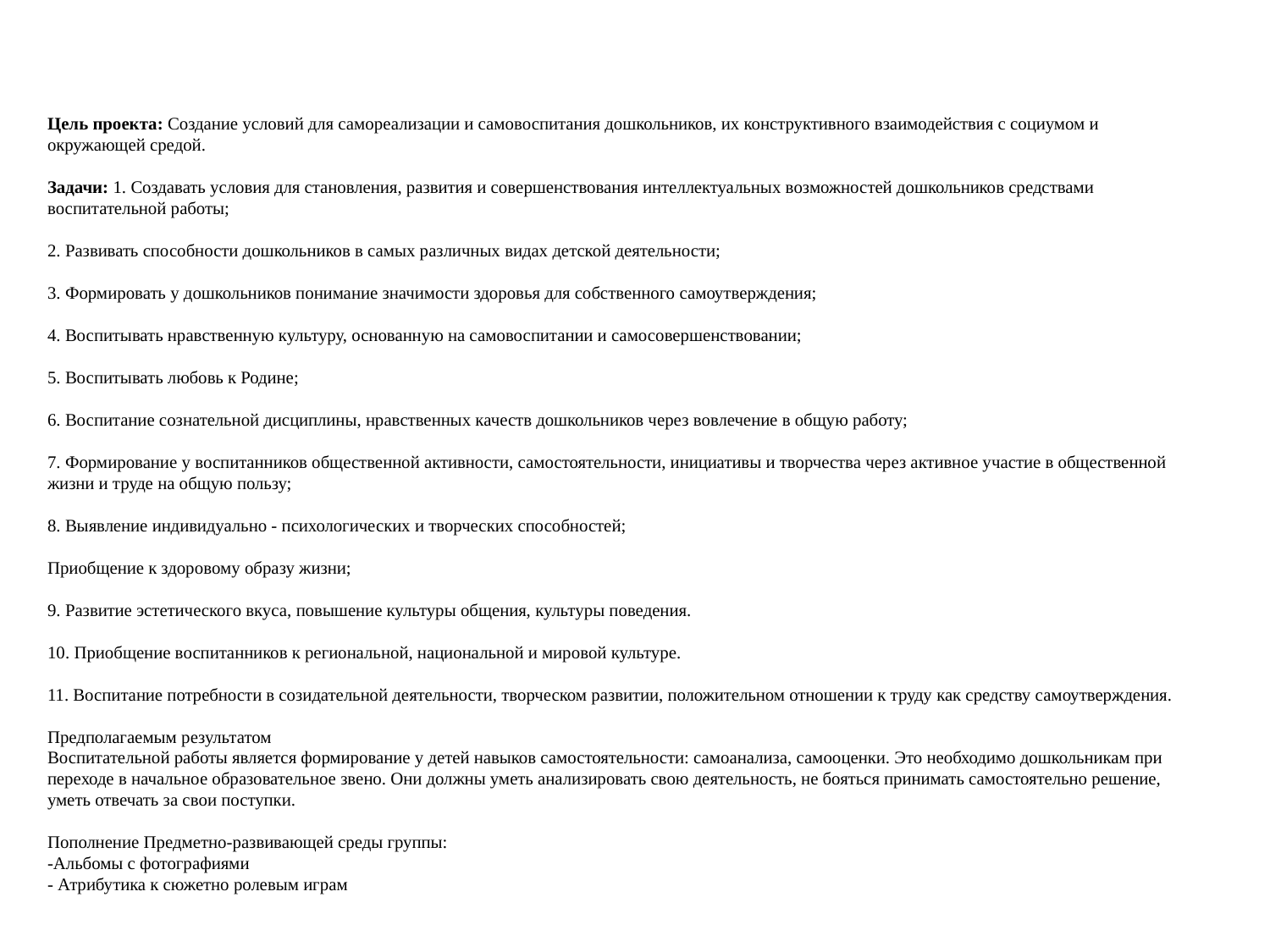

Цель проекта: Создание условий для самореализации и самовоспитания дошкольников, их конструктивного взаимодействия с социумом и окружающей средой.

Задачи: 1. Создавать условия для становления, развития и совершенствования интеллектуальных возможностей дошкольников средствами воспитательной работы;

2. Развивать способности дошкольников в самых различных видах детской деятельности;

3. Формировать у дошкольников понимание значимости здоровья для собственного самоутверждения;

4. Воспитывать нравственную культуру, основанную на самовоспитании и самосовершенствовании;

5. Воспитывать любовь к Родине;

6. Воспитание сознательной дисциплины, нравственных качеств дошкольников через вовлечение в общую работу;

7. Формирование у воспитанников общественной активности, самостоятельности, инициативы и творчества через активное участие в общественной жизни и труде на общую пользу;

8. Выявление индивидуально - психологических и творческих способностей;

Приобщение к здоровому образу жизни;

9. Развитие эстетического вкуса, повышение культуры общения, культуры поведения.

10. Приобщение воспитанников к региональной, национальной и мировой культуре.

11. Воспитание потребности в созидательной деятельности, творческом развитии, положительном отношении к труду как средству самоутверждения.

Предполагаемым результатом
Воспитательной работы является формирование у детей навыков самостоятельности: самоанализа, самооценки. Это необходимо дошкольникам при переходе в начальное образовательное звено. Они должны уметь анализировать свою деятельность, не бояться принимать самостоятельно решение, уметь отвечать за свои поступки.

Пополнение Предметно-развивающей среды группы:
-Альбомы с фотографиями
- Атрибутика к сюжетно ролевым играм